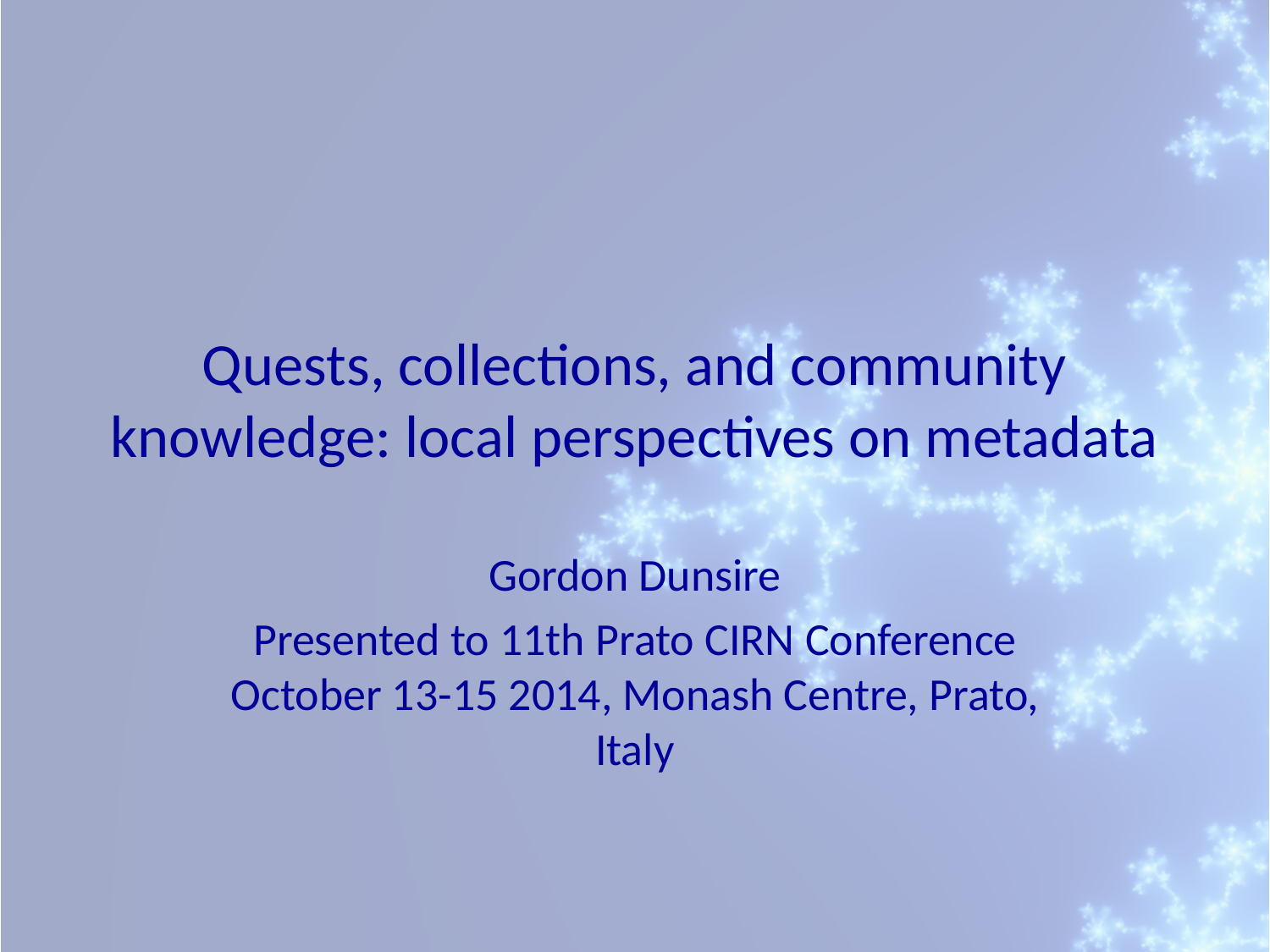

# Quests, collections, and community knowledge: local perspectives on metadata
Gordon Dunsire
Presented to 11th Prato CIRN Conference October 13-15 2014, Monash Centre, Prato, Italy